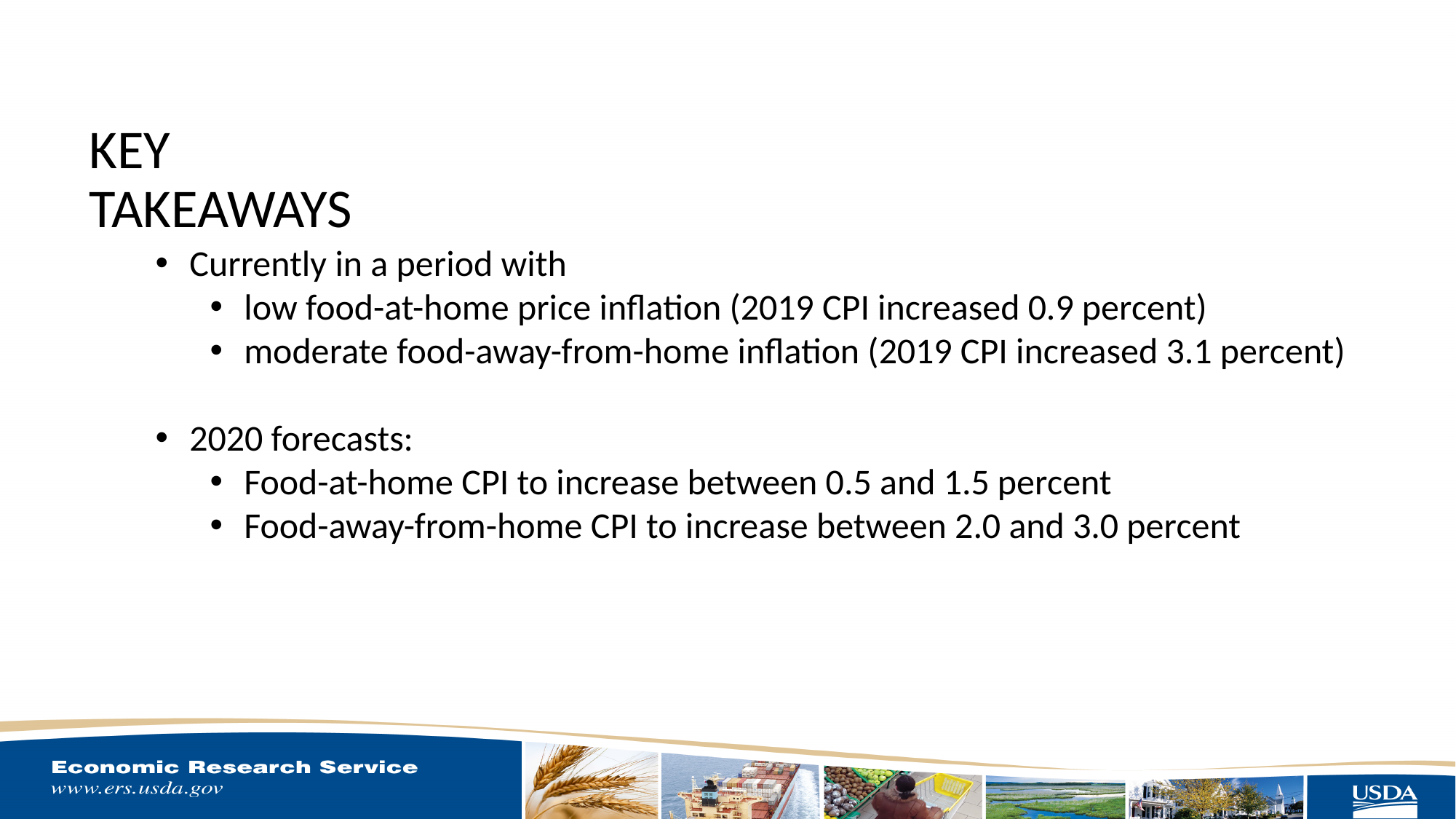

Key takeaways
Currently in a period with
low food-at-home price inflation (2019 CPI increased 0.9 percent)
moderate food-away-from-home inflation (2019 CPI increased 3.1 percent)

2020 forecasts:
Food-at-home CPI to increase between 0.5 and 1.5 percent
Food-away-from-home CPI to increase between 2.0 and 3.0 percent